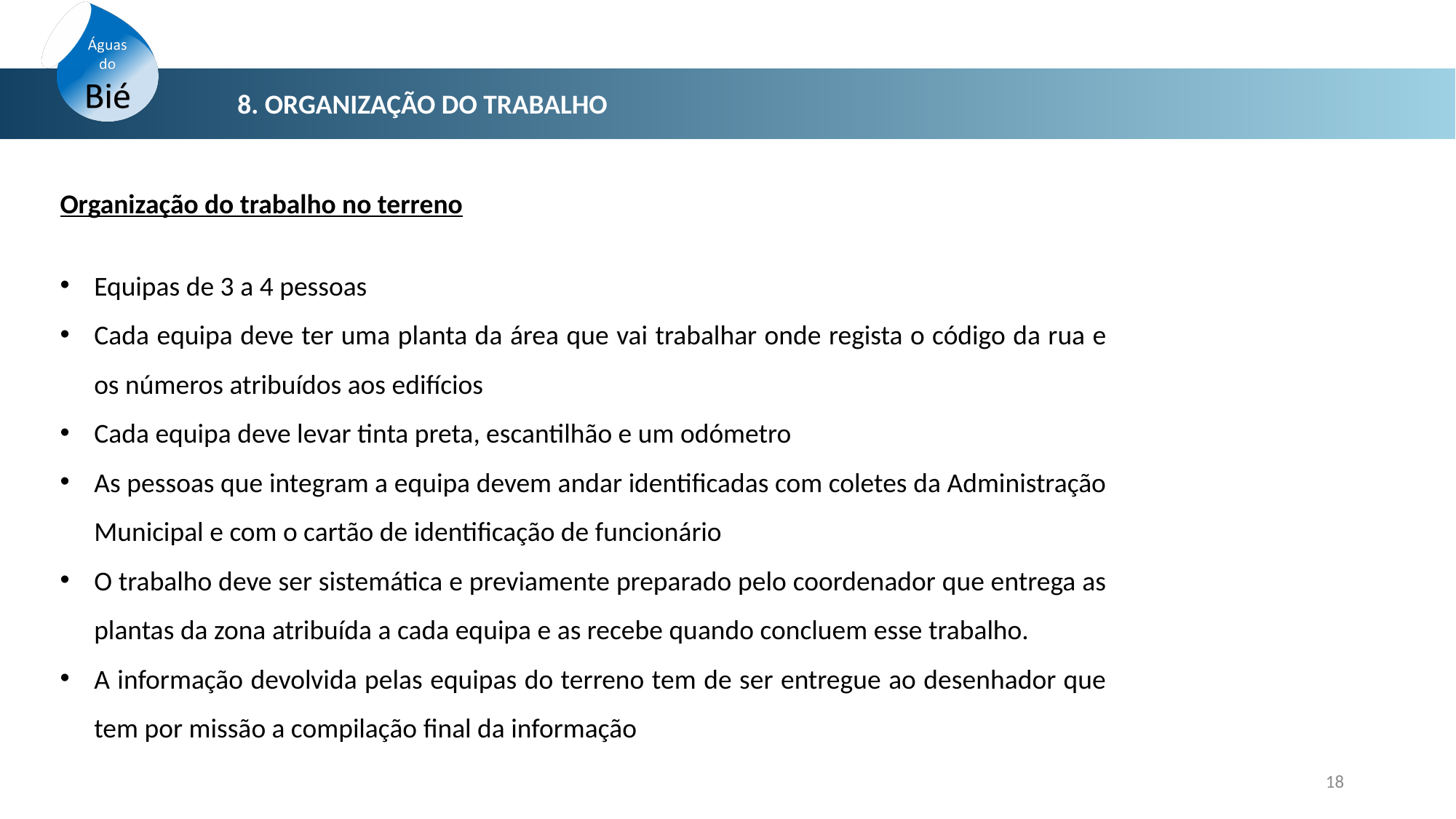

8. Organização do Trabalho
Organização do trabalho no terreno

Equipas de 3 a 4 pessoas
Cada equipa deve ter uma planta da área que vai trabalhar onde regista o código da rua e os números atribuídos aos edifícios
Cada equipa deve levar tinta preta, escantilhão e um odómetro
As pessoas que integram a equipa devem andar identificadas com coletes da Administração Municipal e com o cartão de identificação de funcionário
O trabalho deve ser sistemática e previamente preparado pelo coordenador que entrega as plantas da zona atribuída a cada equipa e as recebe quando concluem esse trabalho.
A informação devolvida pelas equipas do terreno tem de ser entregue ao desenhador que tem por missão a compilação final da informação

18